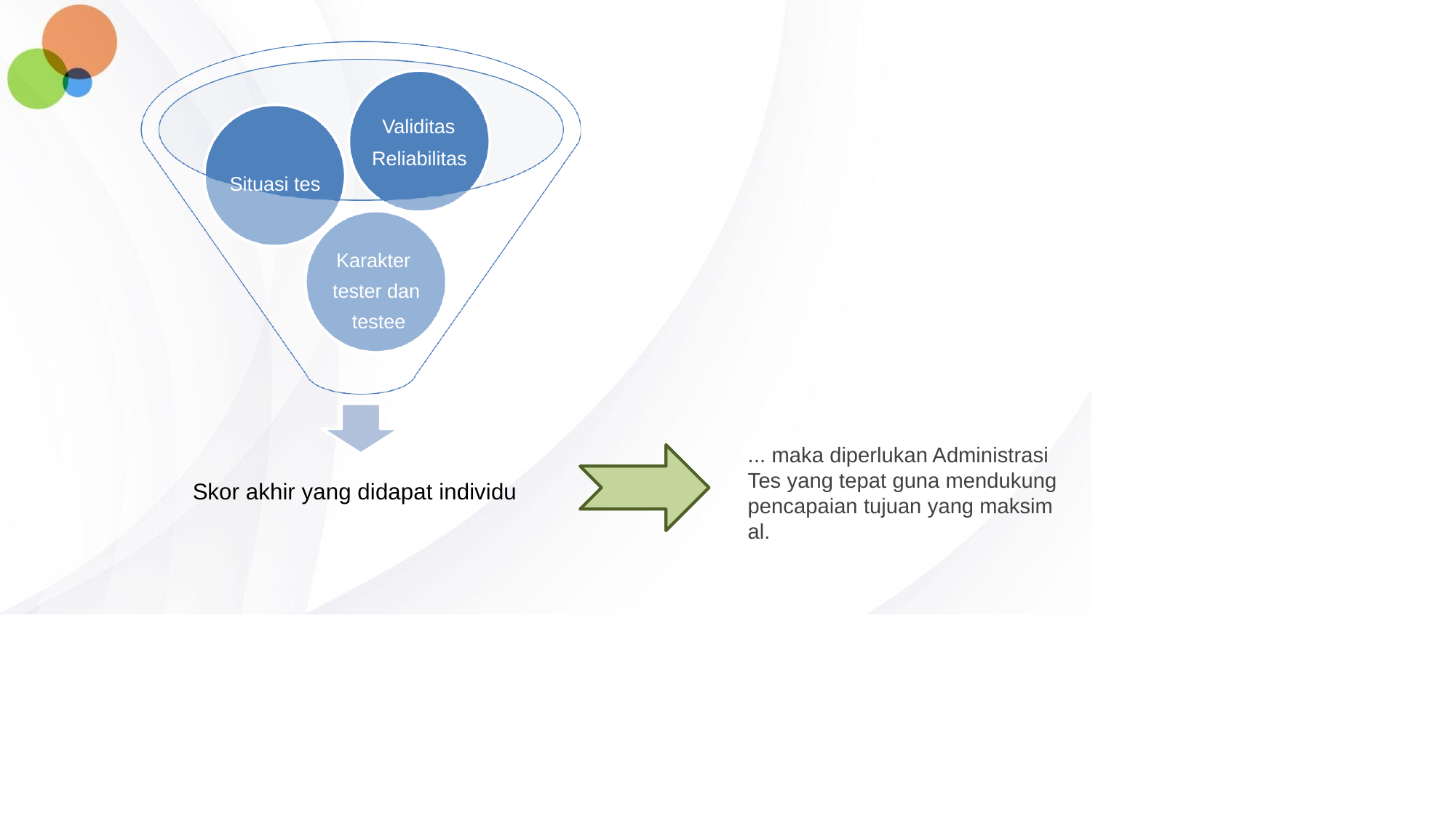

Validitas
Reliabilitas
Situasi tes

Karakter  tester dan  testee

... maka diperlukan Administrasi  Tes yang tepat guna mendukung  pencapaian tujuan yang maksim  al.

Skor akhir yang didapat individu